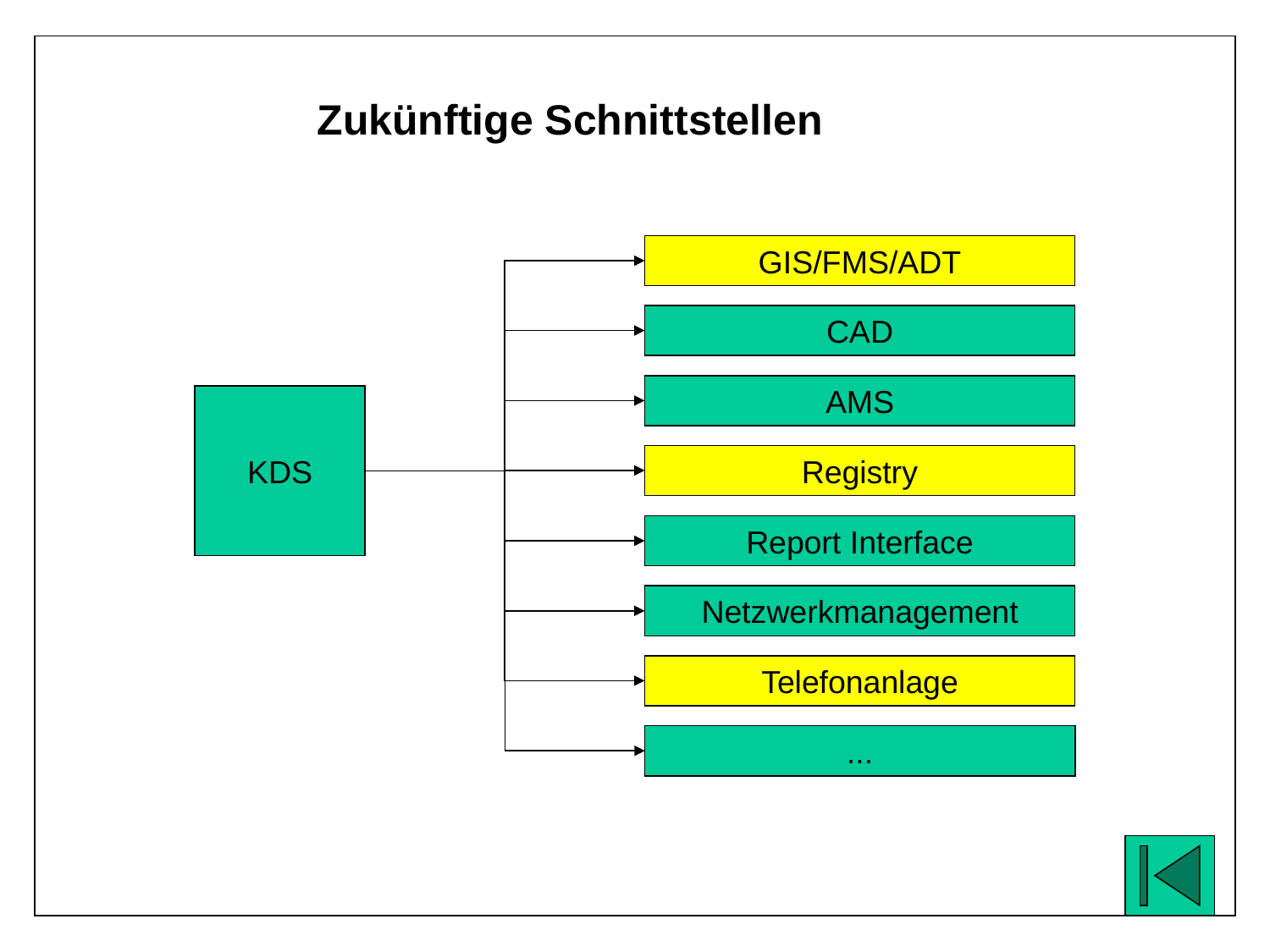

Zukünftige Schnittstellen
GIS/FMS/ADT
CAD
AMS
KDS
Registry
Report Interface
Netzwerkmanagement
Telefonanlage
...